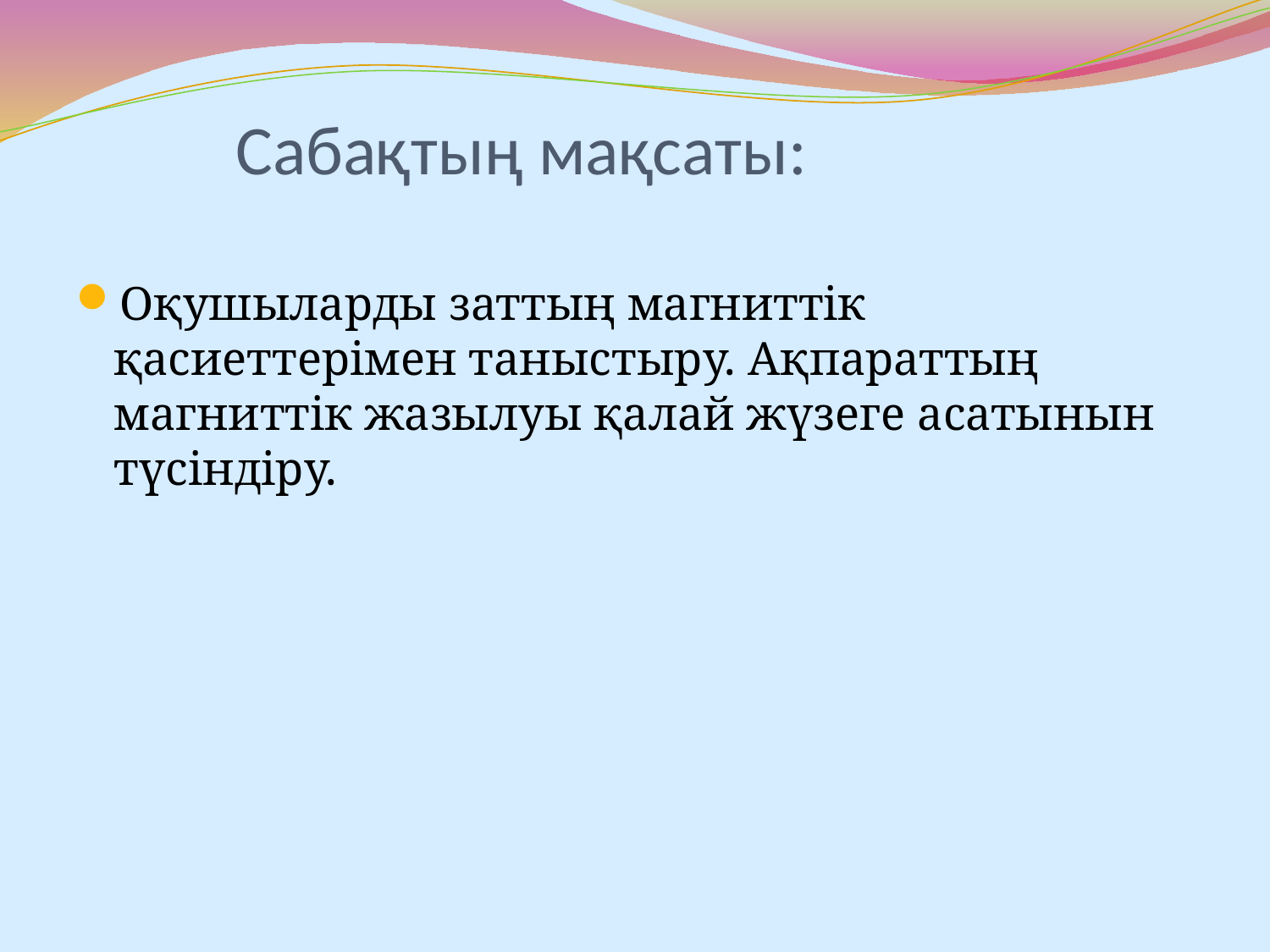

# Сабақтың мақсаты:
Оқушыларды заттың магниттік қасиеттерімен таныстыру. Ақпараттың магниттік жазылуы қалай жүзеге асатынын түсіндіру.